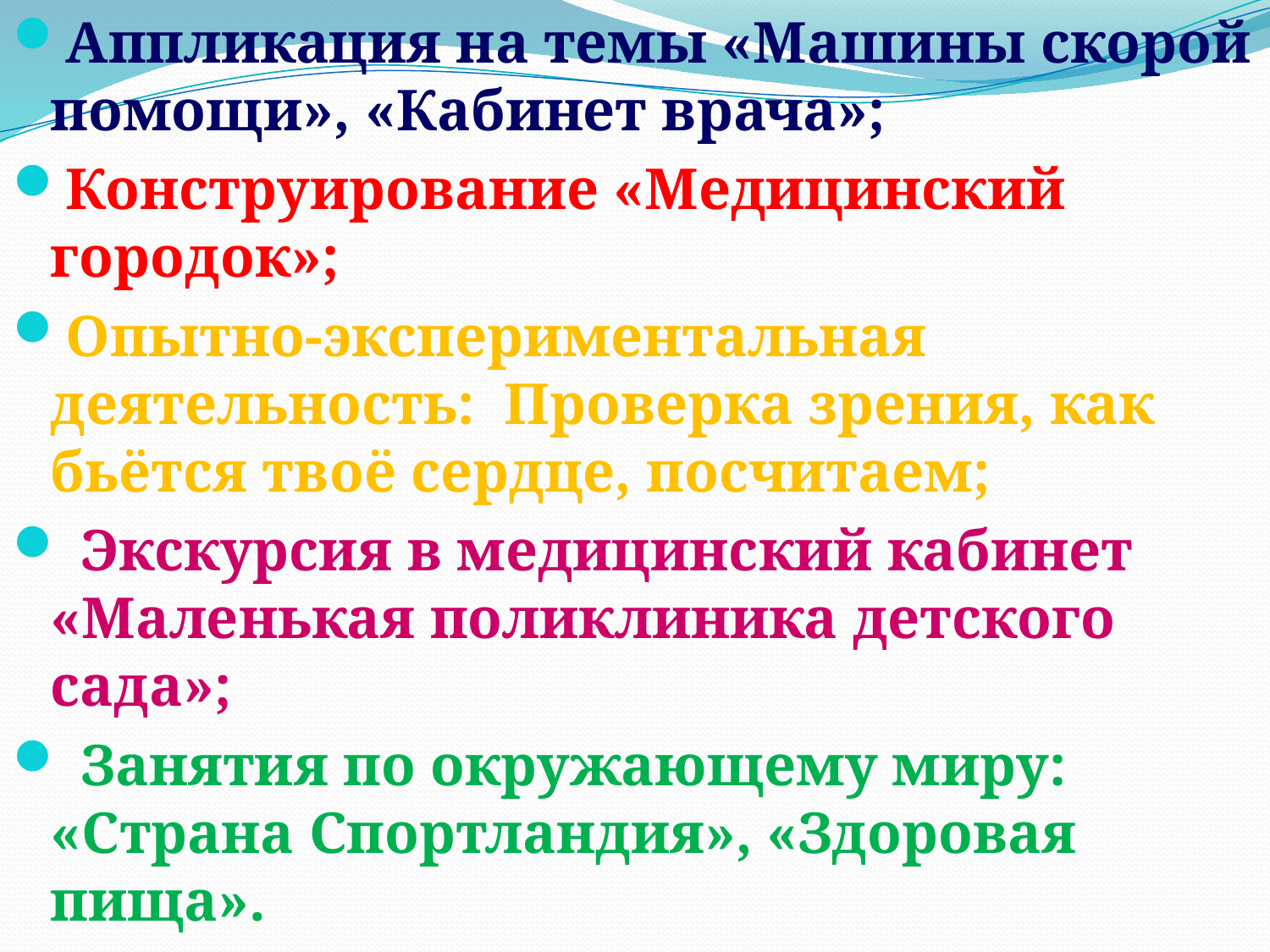

Аппликация на темы «Машины скорой помощи», «Кабинет врача»;
Конструирование «Медицинский городок»;
Опытно-экспериментальная деятельность:  Проверка зрения, как бьётся твоё сердце, посчитаем;
 Экскурсия в медицинский кабинет «Маленькая поликлиника детского сада»;
 Занятия по окружающему миру: «Страна Спортландия», «Здоровая пища».